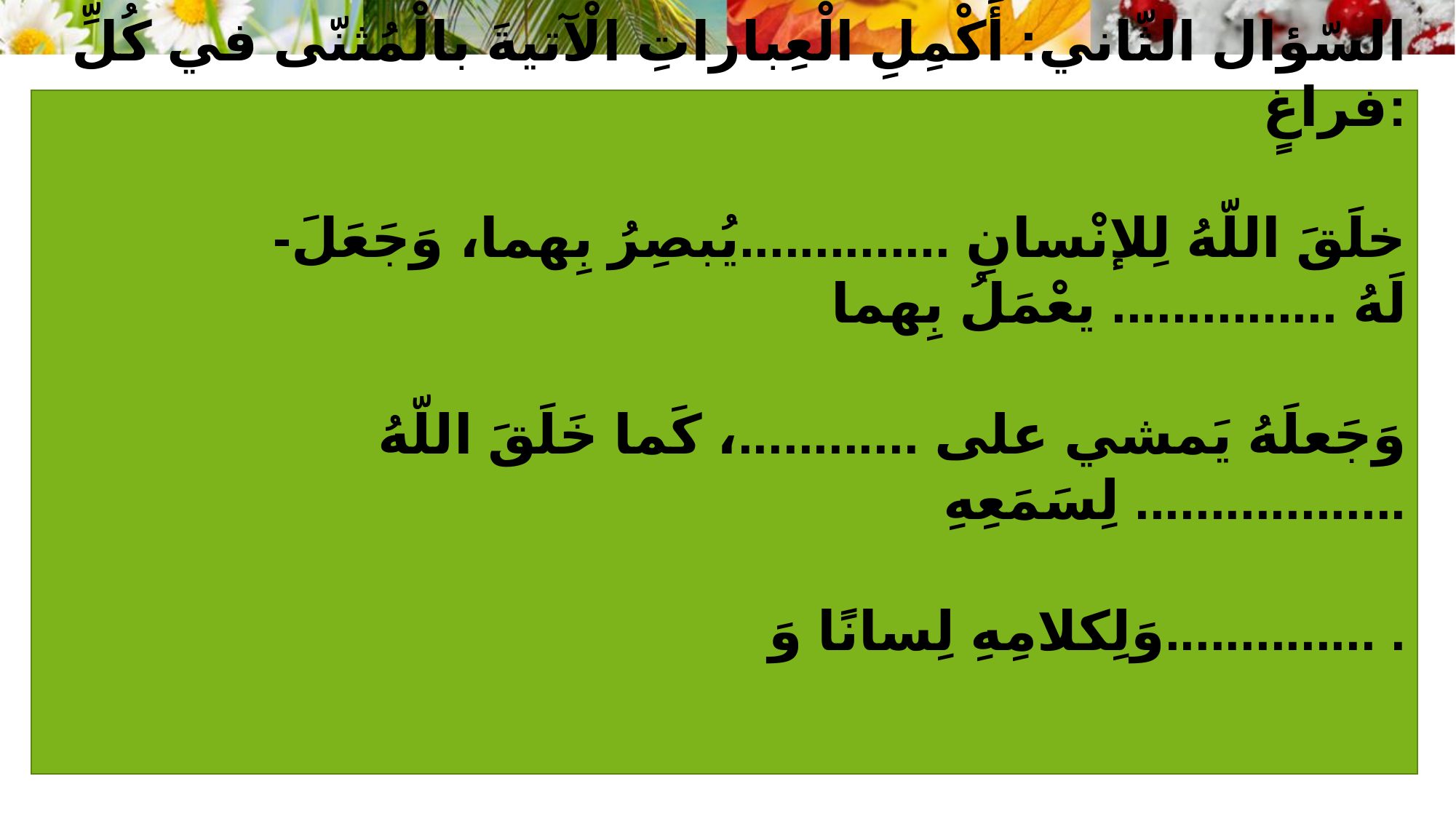

السّؤال الثّاني: أَكْمِلِ الْعِباراتِ الْآتيةَ بالْمُثنّى في كُلِّ فراغٍ:

-خلَقَ اللّهُ لِلإنْسانِ ..............يُبصِرُ بِهما، وَجَعَلَ لَهُ ............... يعْمَلُ بِهما

وَجَعلَهُ يَمشي على ............، كَما خَلَقَ اللّهُ لِسَمَعِهِ ..................

وَلِكلامِهِ لِسانًا وَ.............. .